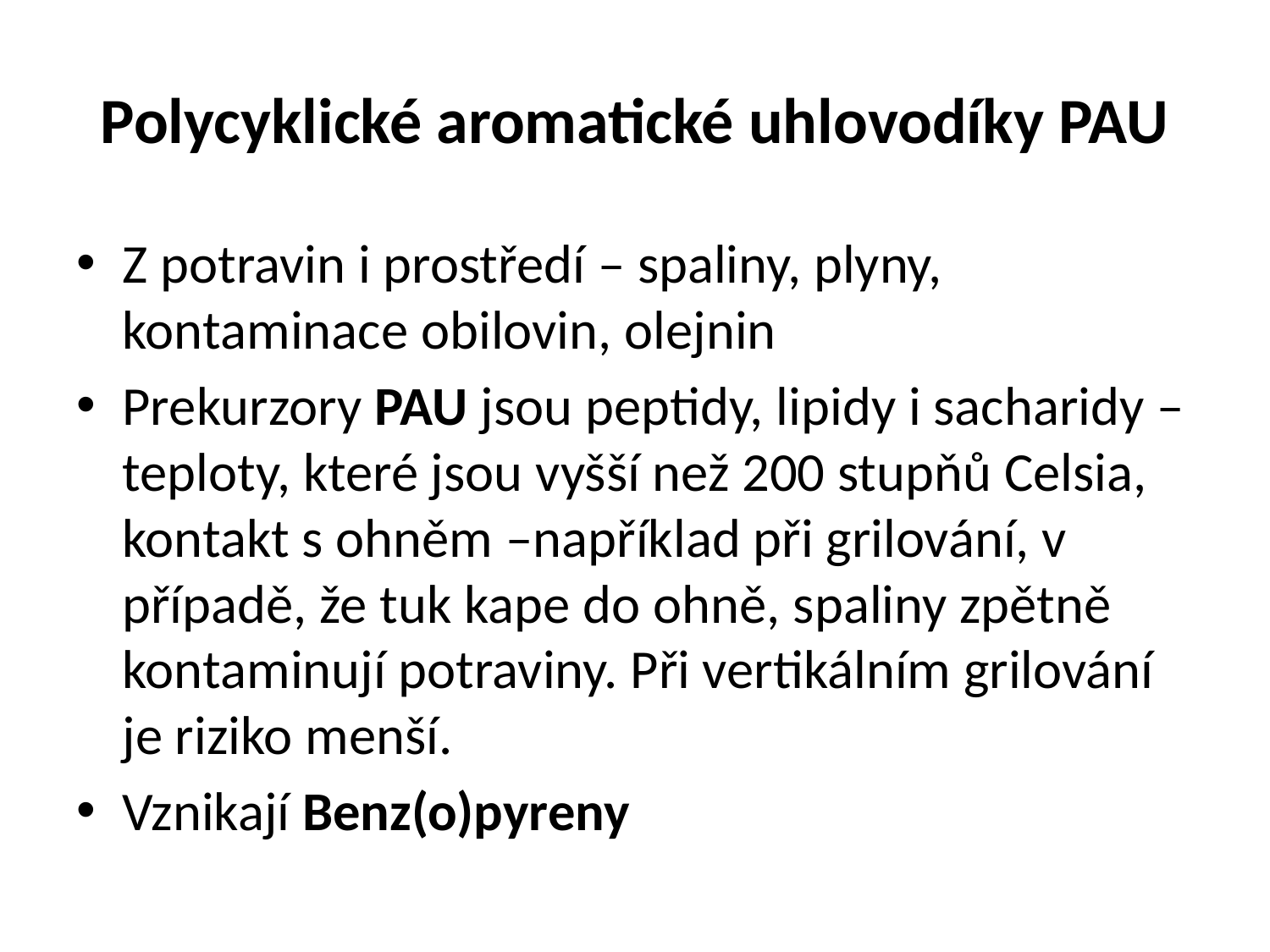

# Polycyklické aromatické uhlovodíky PAU
Z potravin i prostředí – spaliny, plyny, kontaminace obilovin, olejnin
Prekurzory PAU jsou peptidy, lipidy i sacharidy – teploty, které jsou vyšší než 200 stupňů Celsia, kontakt s ohněm –například při grilování, v případě, že tuk kape do ohně, spaliny zpětně kontaminují potraviny. Při vertikálním grilování je riziko menší.
Vznikají Benz(o)pyreny